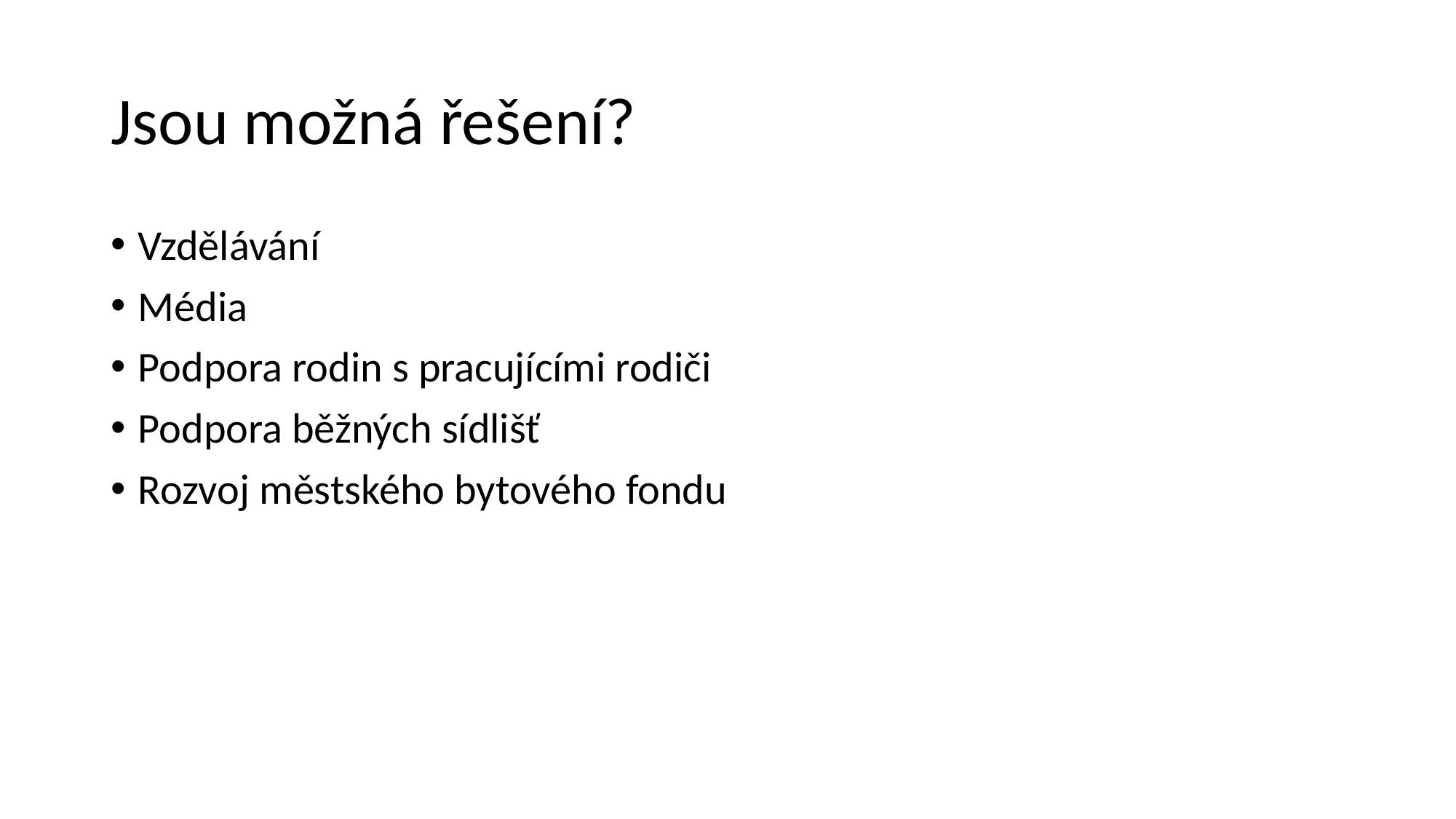

# Jsou možná řešení?
Vzdělávání
Média
Podpora rodin s pracujícími rodiči
Podpora běžných sídlišť
Rozvoj městského bytového fondu